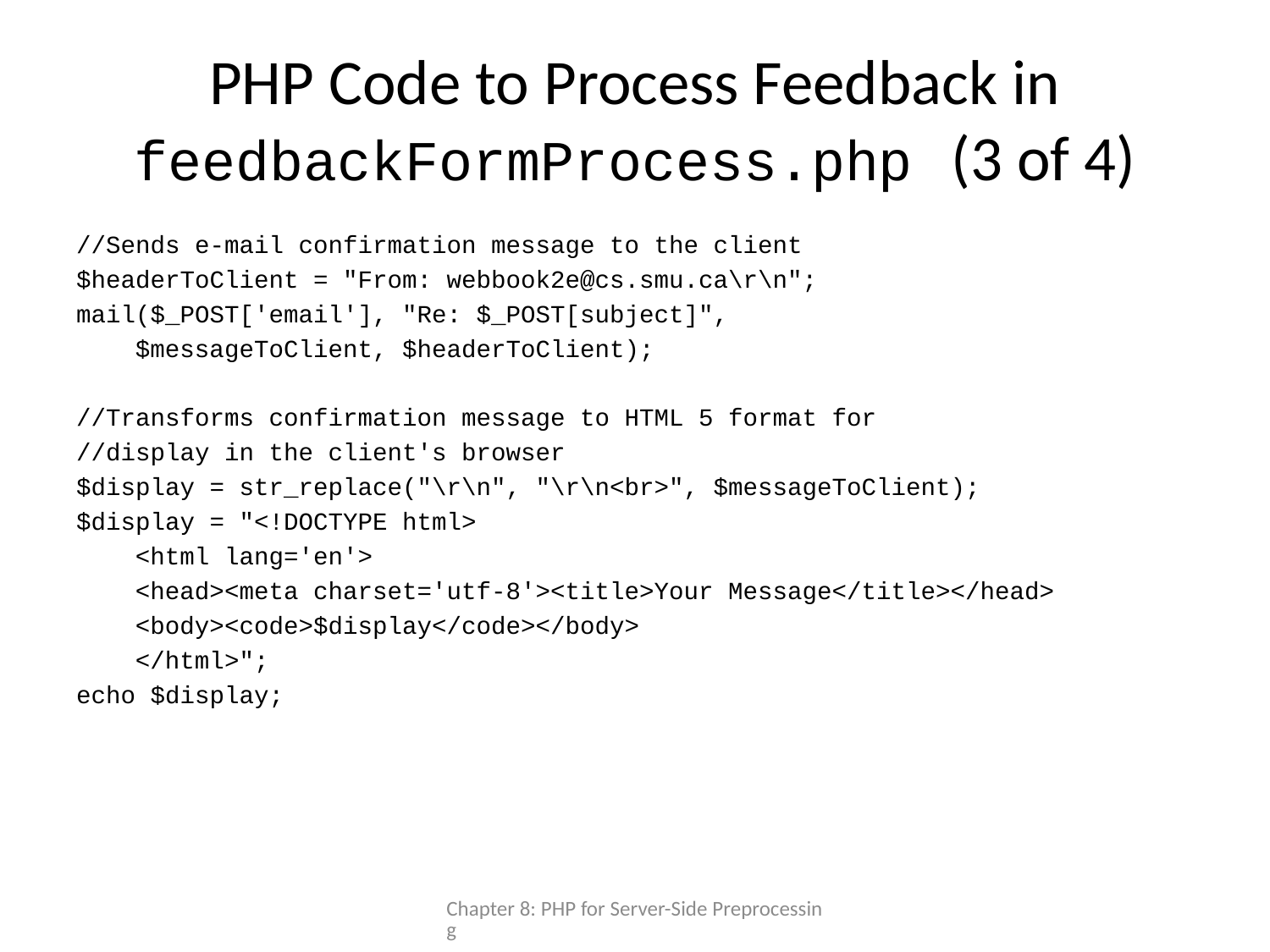

# PHP Code to Process Feedback in feedbackFormProcess.php (3 of 4)
//Sends e-mail confirmation message to the client
$headerToClient = "From: webbook2e@cs.smu.ca\r\n";
mail($_POST['email'], "Re: $_POST[subject]",
    $messageToClient, $headerToClient);

//Transforms confirmation message to HTML 5 format for
//display in the client's browser
$display = str_replace("\r\n", "\r\n<br>", $messageToClient);
$display = "<!DOCTYPE html>
    <html lang='en'>
    <head><meta charset='utf-8'><title>Your Message</title></head>
    <body><code>$display</code></body>
    </html>";
echo $display;

Chapter 8: PHP for Server-Side Preprocessing